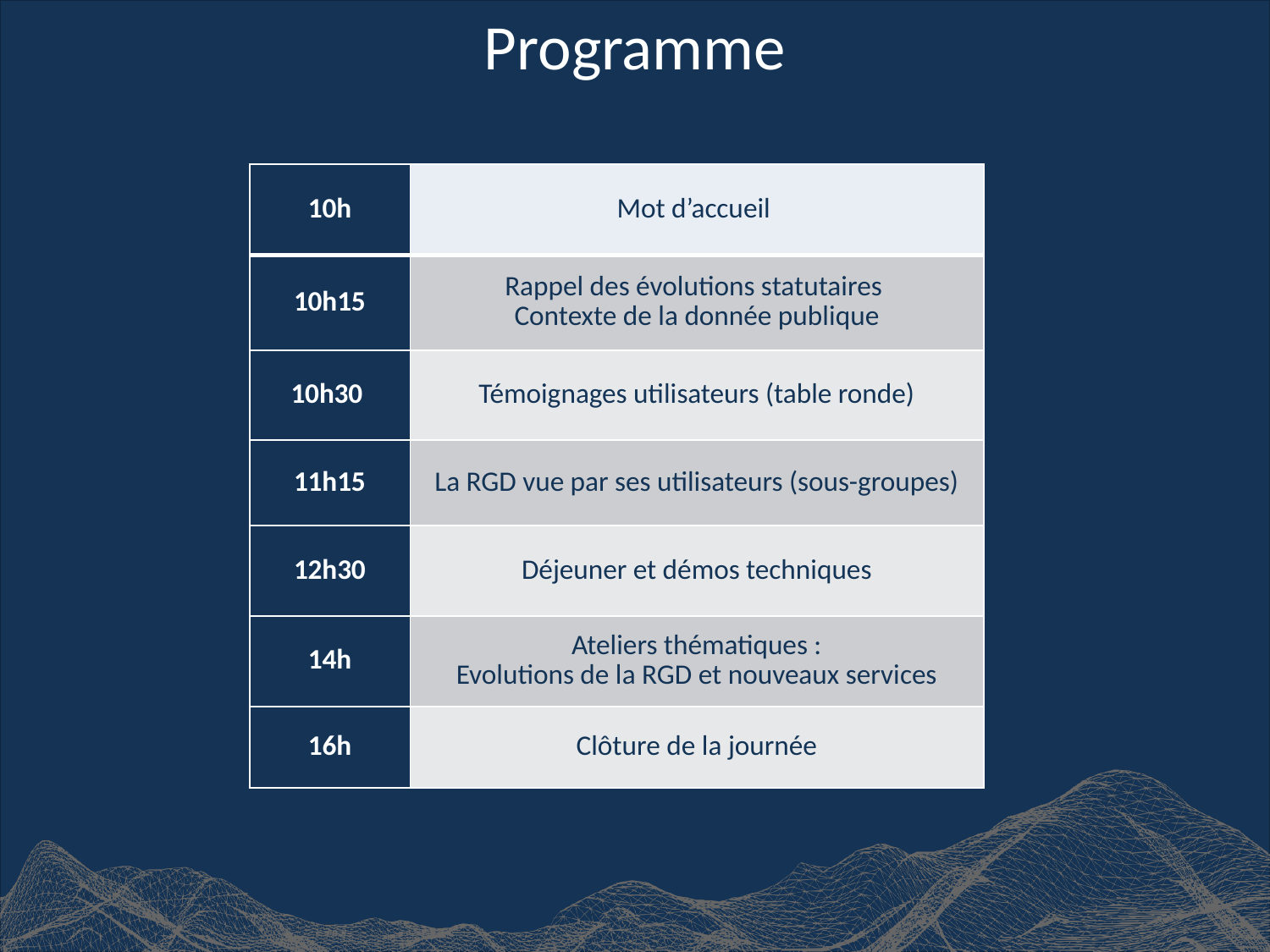

Programme
| 10h | Mot d’accueil |
| --- | --- |
| 10h15 | Rappel des évolutions statutaires Contexte de la donnée publique |
| 10h30 | Témoignages utilisateurs (table ronde) |
| 11h15 | La RGD vue par ses utilisateurs (sous-groupes) |
| 12h30 | Déjeuner et démos techniques |
| 14h | Ateliers thématiques : Evolutions de la RGD et nouveaux services |
| 16h | Clôture de la journée |